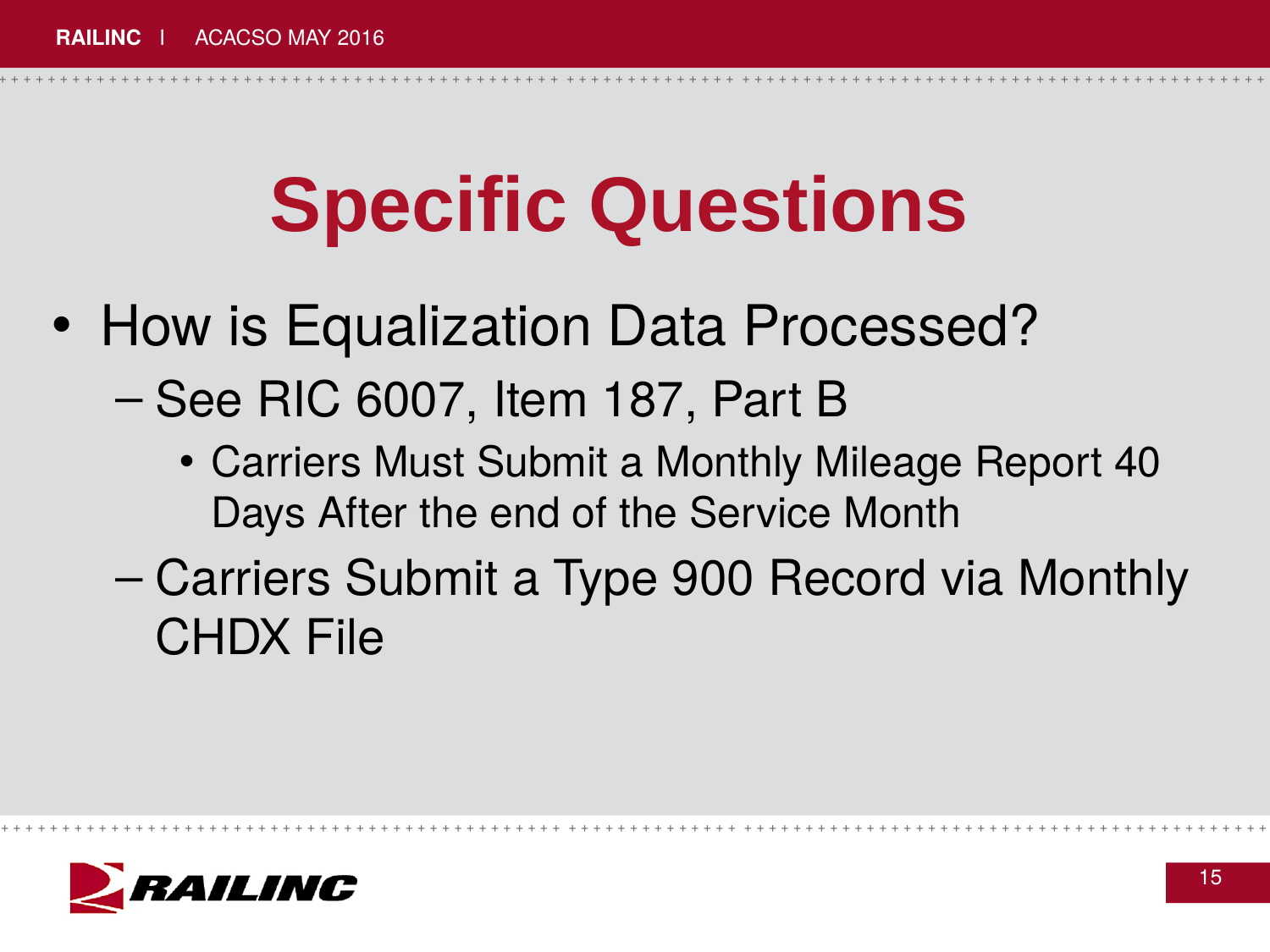

# Specific Questions
How is Equalization Data Processed?
See RIC 6007, Item 187, Part B
Carriers Must Submit a Monthly Mileage Report 40 Days After the end of the Service Month
Carriers Submit a Type 900 Record via Monthly CHDX File

15